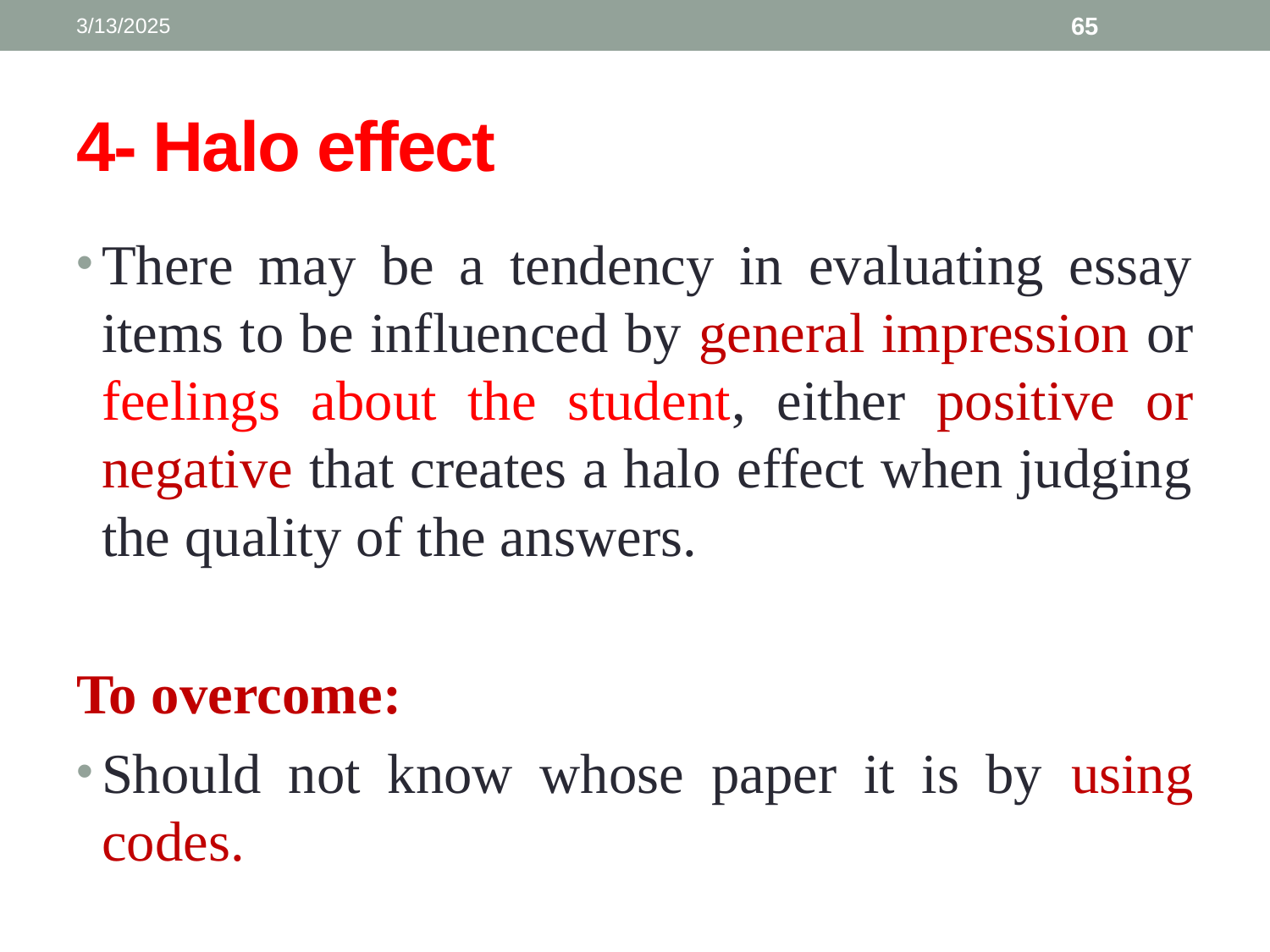

3/13/2025
65
# 4- Halo effect
There may be a tendency in evaluating essay items to be influenced by general impression or feelings about the student, either positive or negative that creates a halo effect when judging the quality of the answers.

To overcome:
Should not know whose paper it is by using codes.